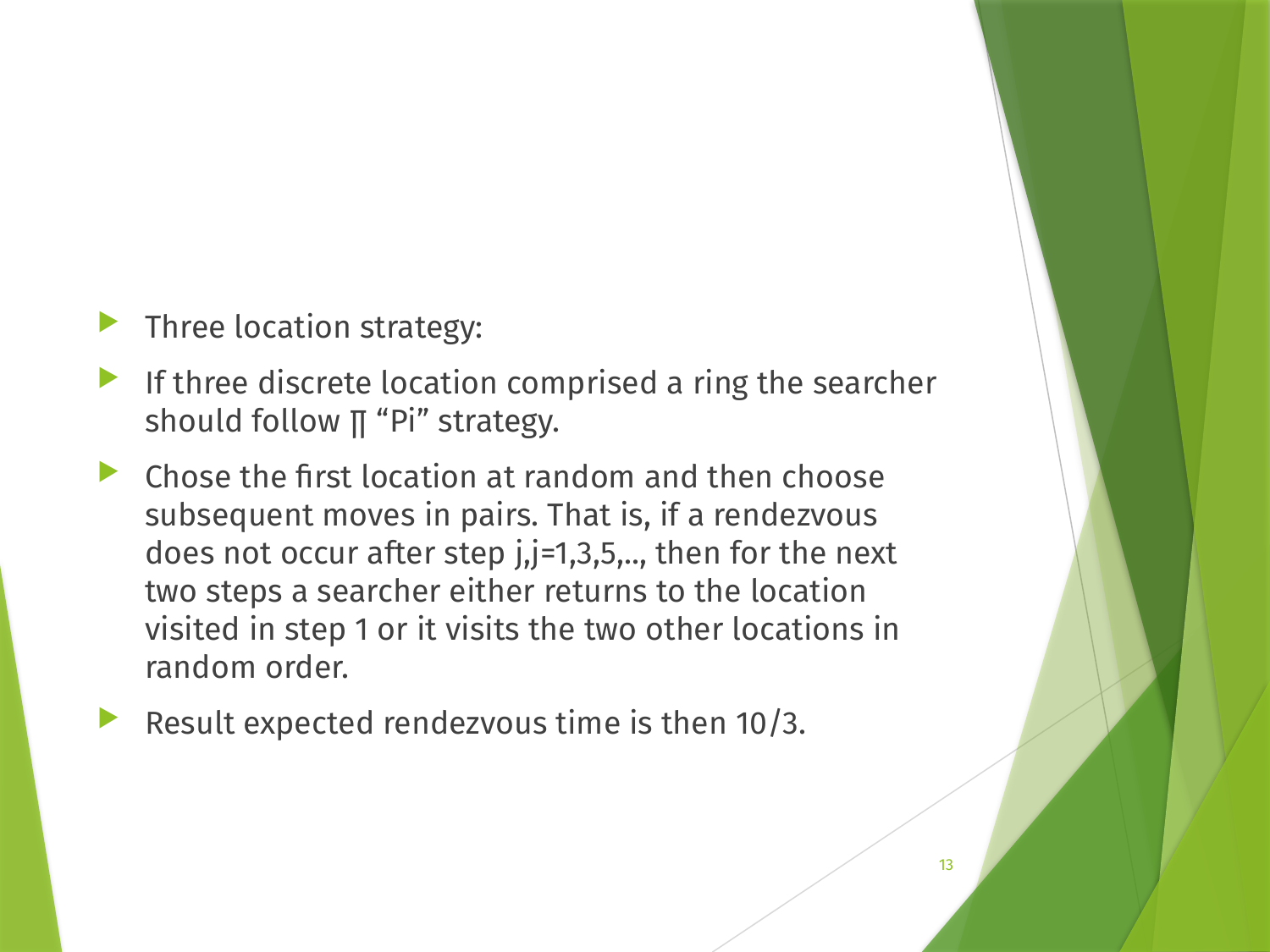

#
Three location strategy:
If three discrete location comprised a ring the searcher should follow ∏ “Pi” strategy.
Chose the first location at random and then choose subsequent moves in pairs. That is, if a rendezvous does not occur after step j,j=1,3,5,.., then for the next two steps a searcher either returns to the location visited in step 1 or it visits the two other locations in random order.
Result expected rendezvous time is then 10/3.

13